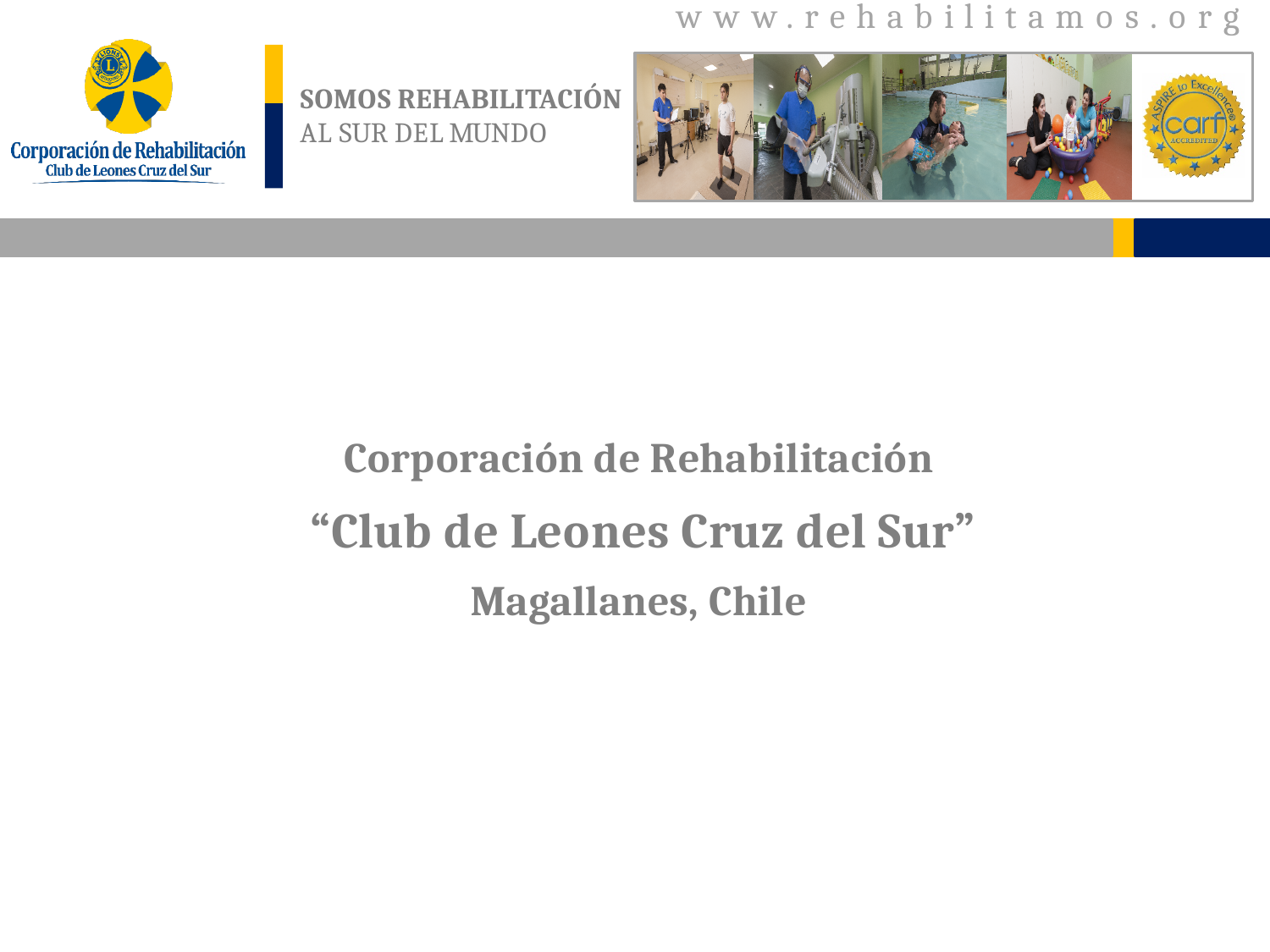

Corporación de Rehabilitación
 “Club de Leones Cruz del Sur”
Magallanes, Chile